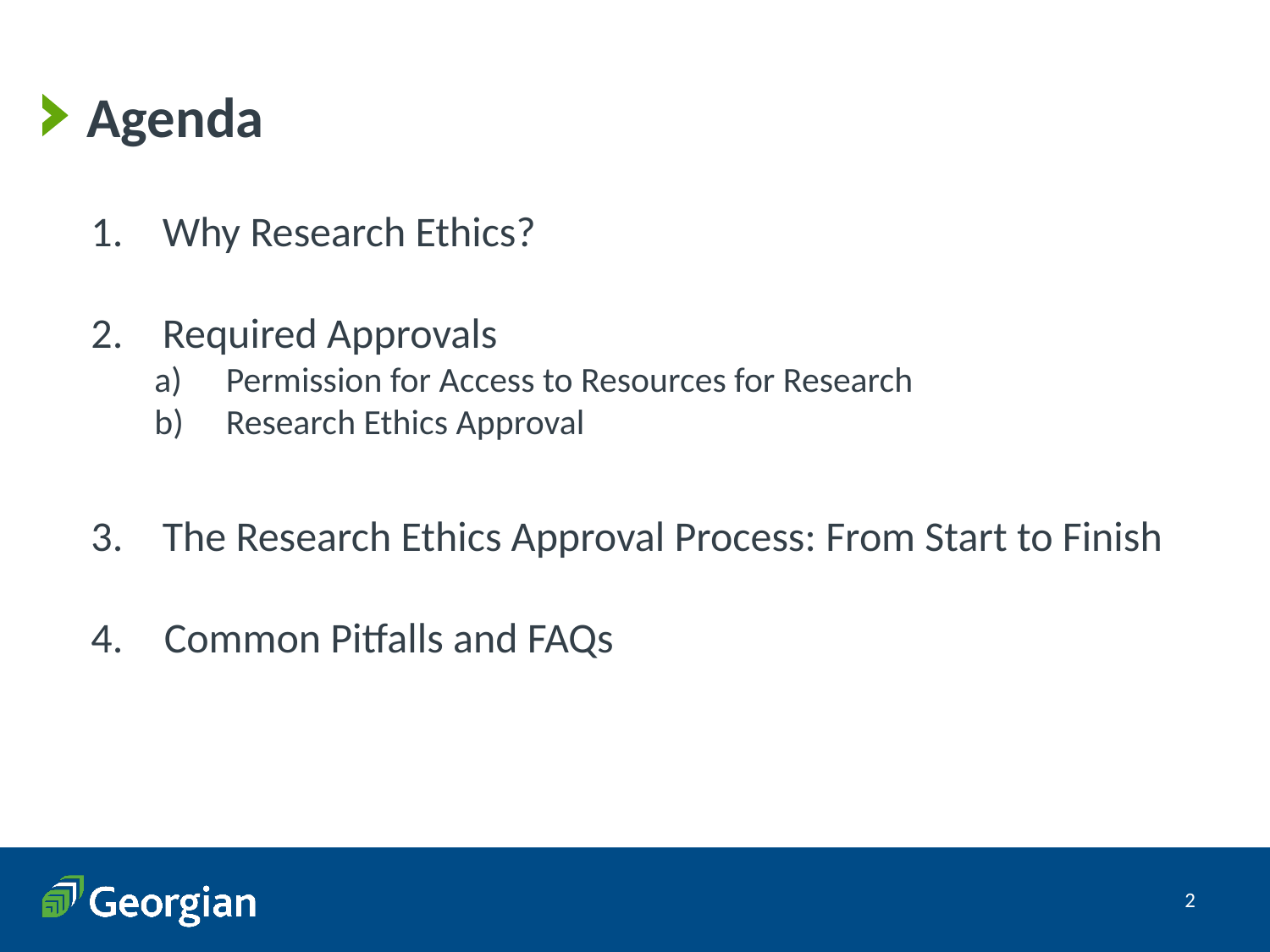

# Agenda
Why Research Ethics?

Required Approvals
Permission for Access to Resources for Research
Research Ethics Approval

The Research Ethics Approval Process: From Start to Finish

 Common Pitfalls and FAQs